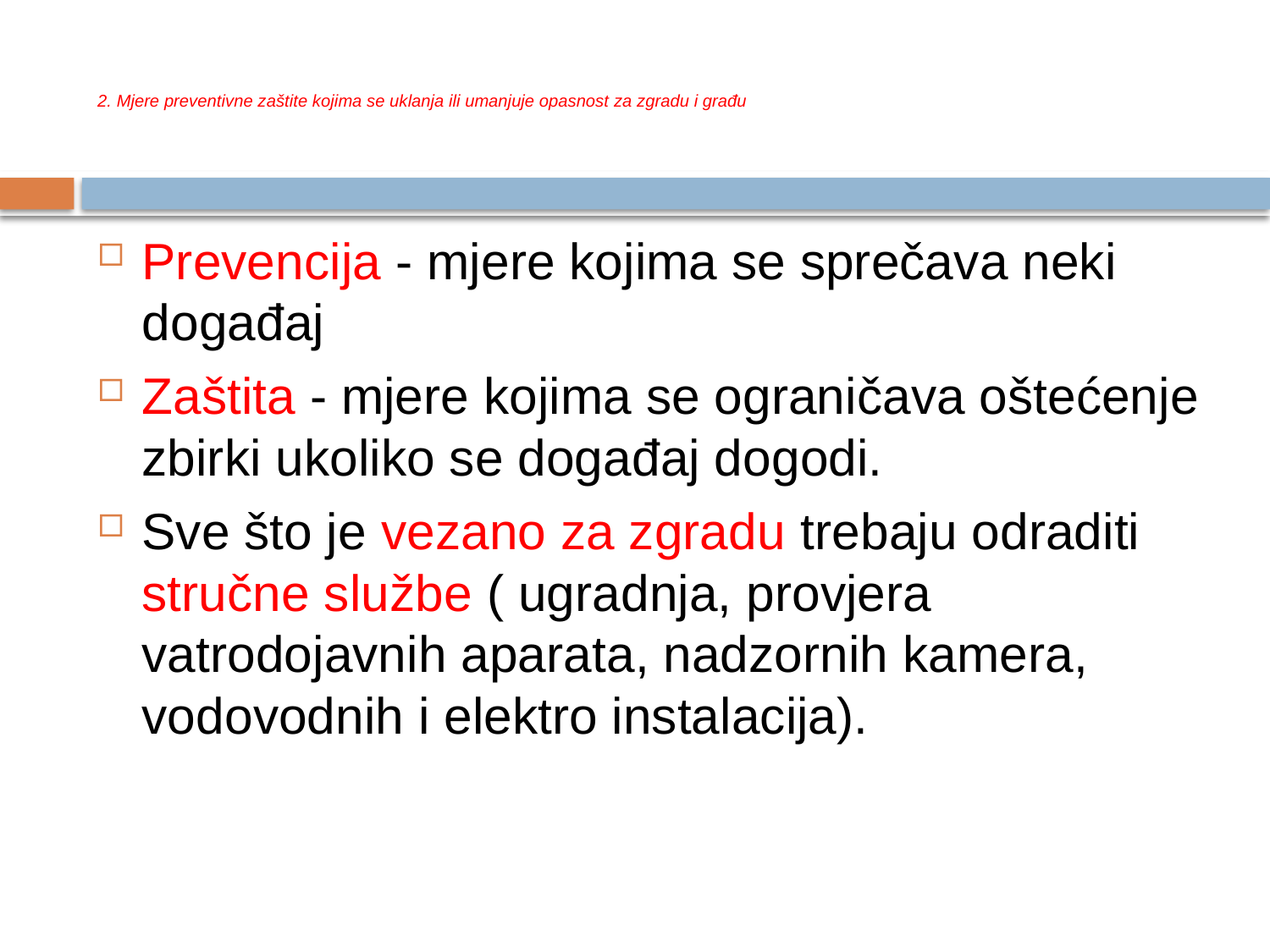

# 2. Mjere preventivne zaštite kojima se uklanja ili umanjuje opasnost za zgradu i građu
Prevencija - mjere kojima se sprečava neki događaj
Zaštita - mjere kojima se ograničava oštećenje zbirki ukoliko se događaj dogodi.
Sve što je vezano za zgradu trebaju odraditi stručne službe ( ugradnja, provjera vatrodojavnih aparata, nadzornih kamera, vodovodnih i elektro instalacija).